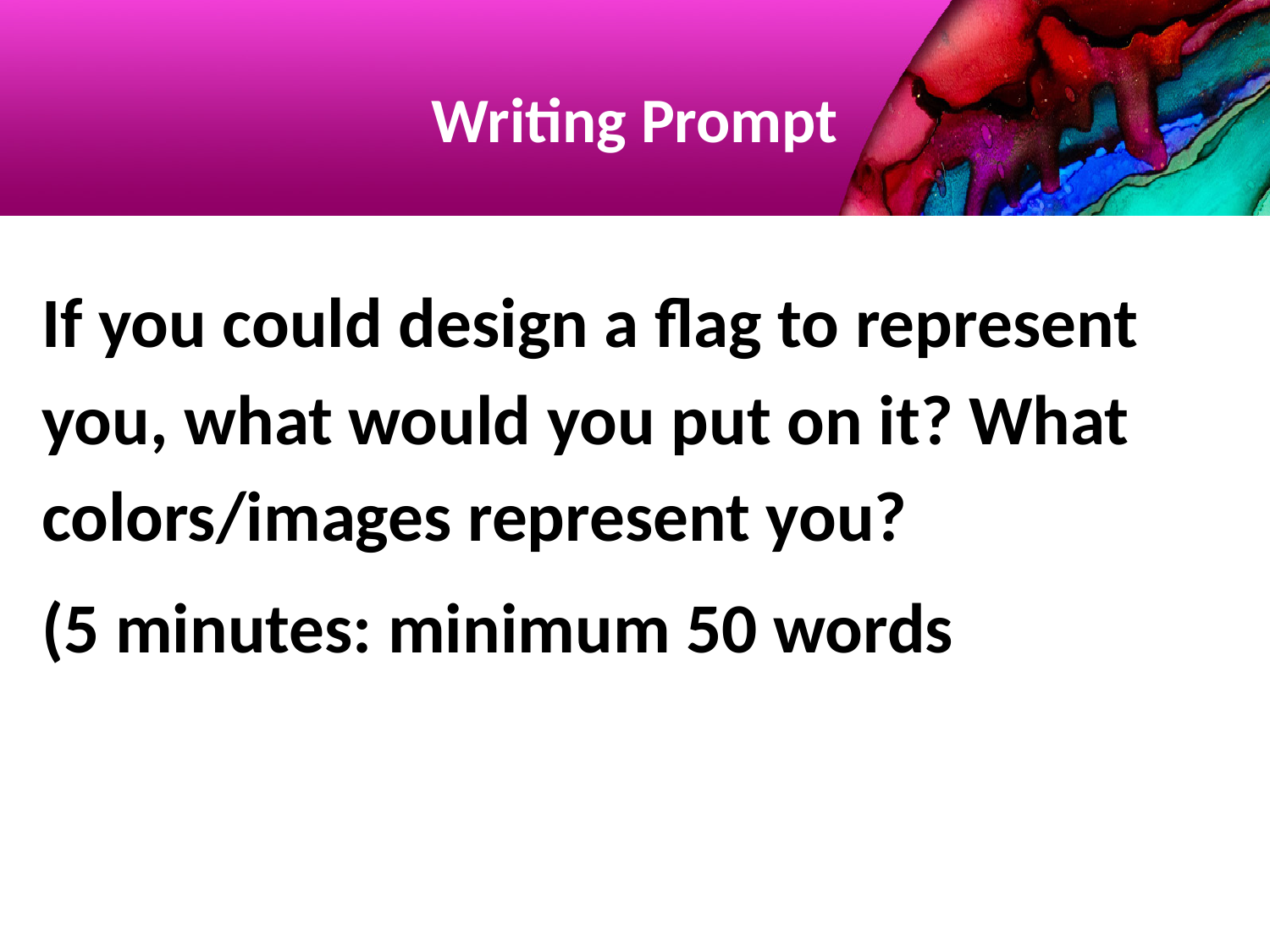

# Writing Prompt
If you could design a flag to represent you, what would you put on it? What colors/images represent you?
(5 minutes: minimum 50 words